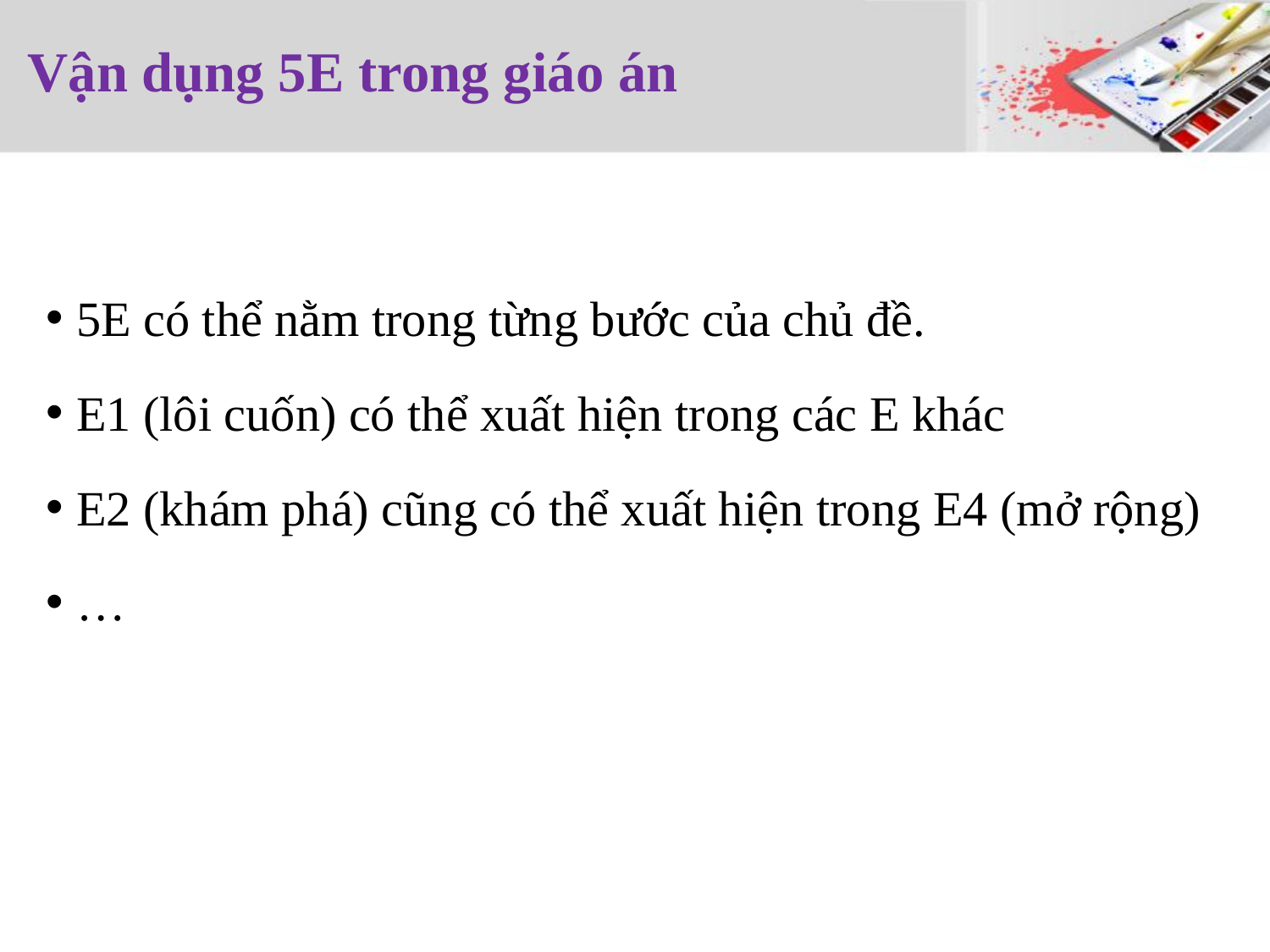

# Vận dụng 5E trong giáo án

 5E có thể nằm trong từng bước của chủ đề.
 E1 (lôi cuốn) có thể xuất hiện trong các E khác
 E2 (khám phá) cũng có thể xuất hiện trong E4 (mở rộng)
 …